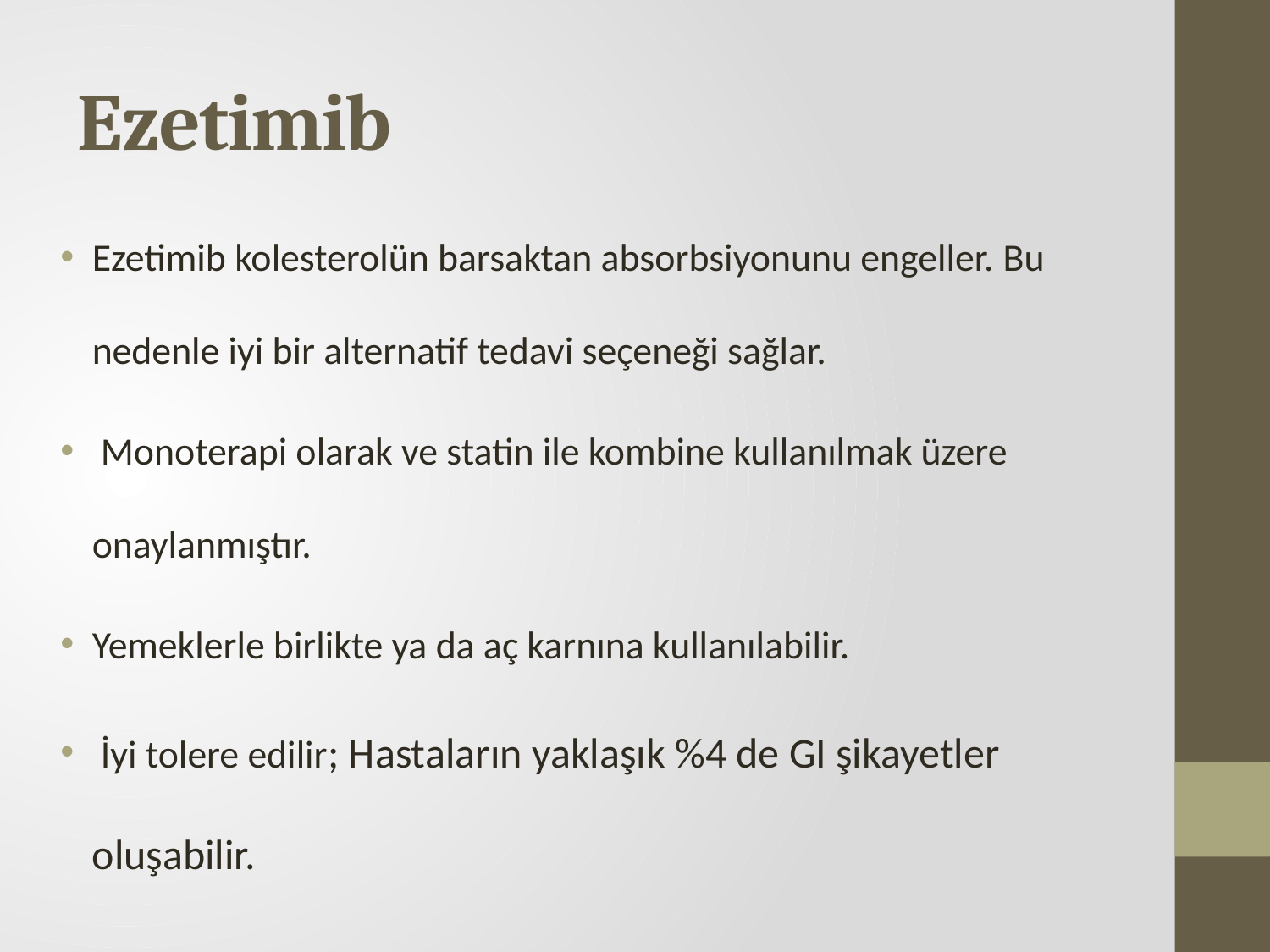

# Ezetimib
Ezetimib kolesterolün barsaktan absorbsiyonunu engeller. Bu nedenle iyi bir alternatif tedavi seçeneği sağlar.
 Monoterapi olarak ve statin ile kombine kullanılmak üzere onaylanmıştır.
Yemeklerle birlikte ya da aç karnına kullanılabilir.
 İyi tolere edilir; Hastaların yaklaşık %4 de GI şikayetler oluşabilir.